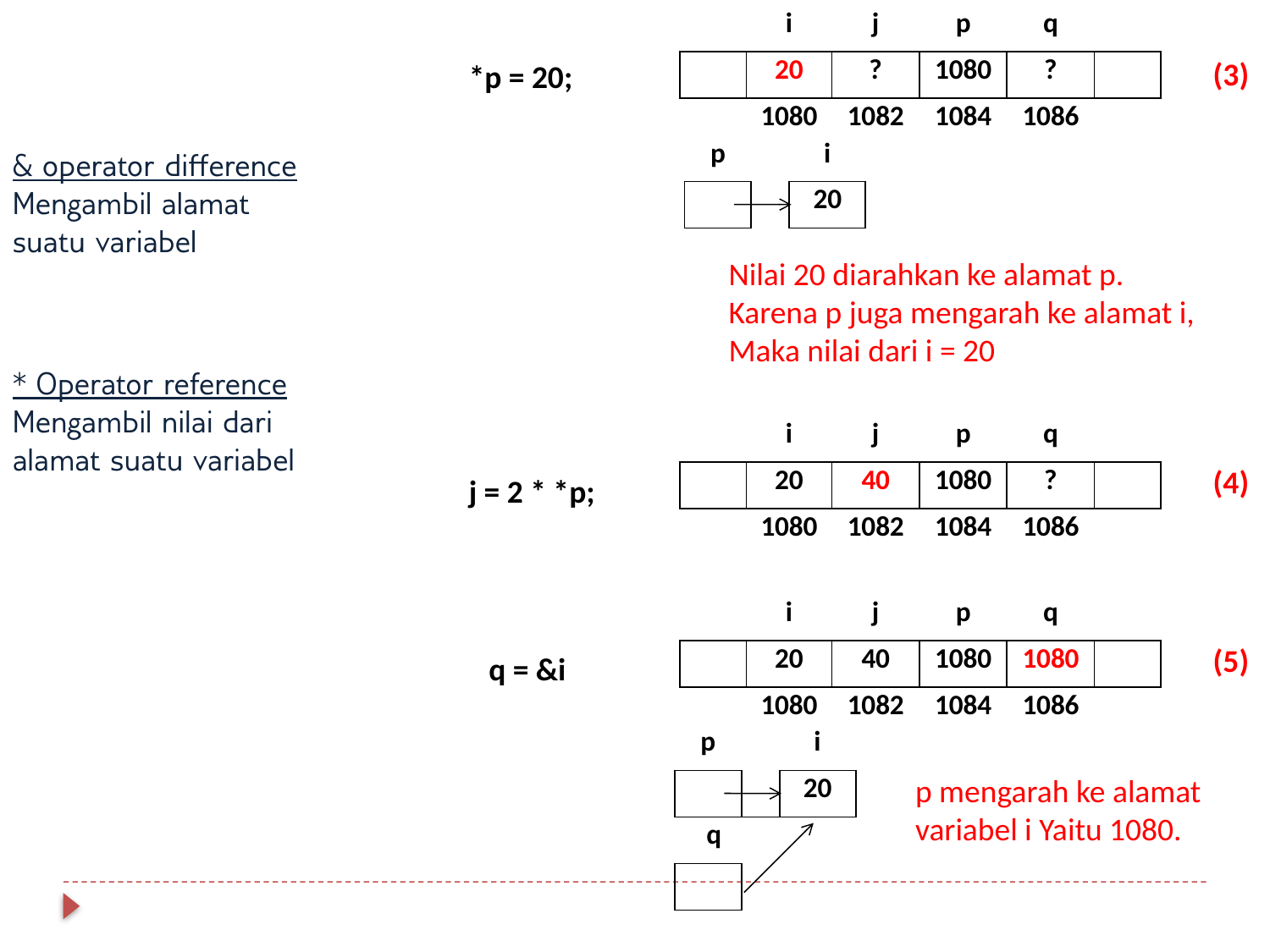

|  | i | j | p | q |  |
| --- | --- | --- | --- | --- | --- |
|  | 20 | ? | 1080 | ? |  |
|  | 1080 | 1082 | 1084 | 1086 |  |
(3)
*p = 20;
| p |  | i |
| --- | --- | --- |
|  |  | 20 |
& operator difference
Mengambil alamat suatu variabel
Nilai 20 diarahkan ke alamat p.
Karena p juga mengarah ke alamat i,
Maka nilai dari i = 20
* Operator reference
Mengambil nilai dari alamat suatu variabel
|  | i | j | p | q |  |
| --- | --- | --- | --- | --- | --- |
|  | 20 | 40 | 1080 | ? |  |
|  | 1080 | 1082 | 1084 | 1086 |  |
(4)
j = 2 * *p;
|  | i | j | p | q |  |
| --- | --- | --- | --- | --- | --- |
|  | 20 | 40 | 1080 | 1080 |  |
|  | 1080 | 1082 | 1084 | 1086 |  |
(5)
q = &i
| p |  | i |
| --- | --- | --- |
|  |  | 20 |
| q |  |  |
|  |  |  |
p mengarah ke alamat variabel i Yaitu 1080.